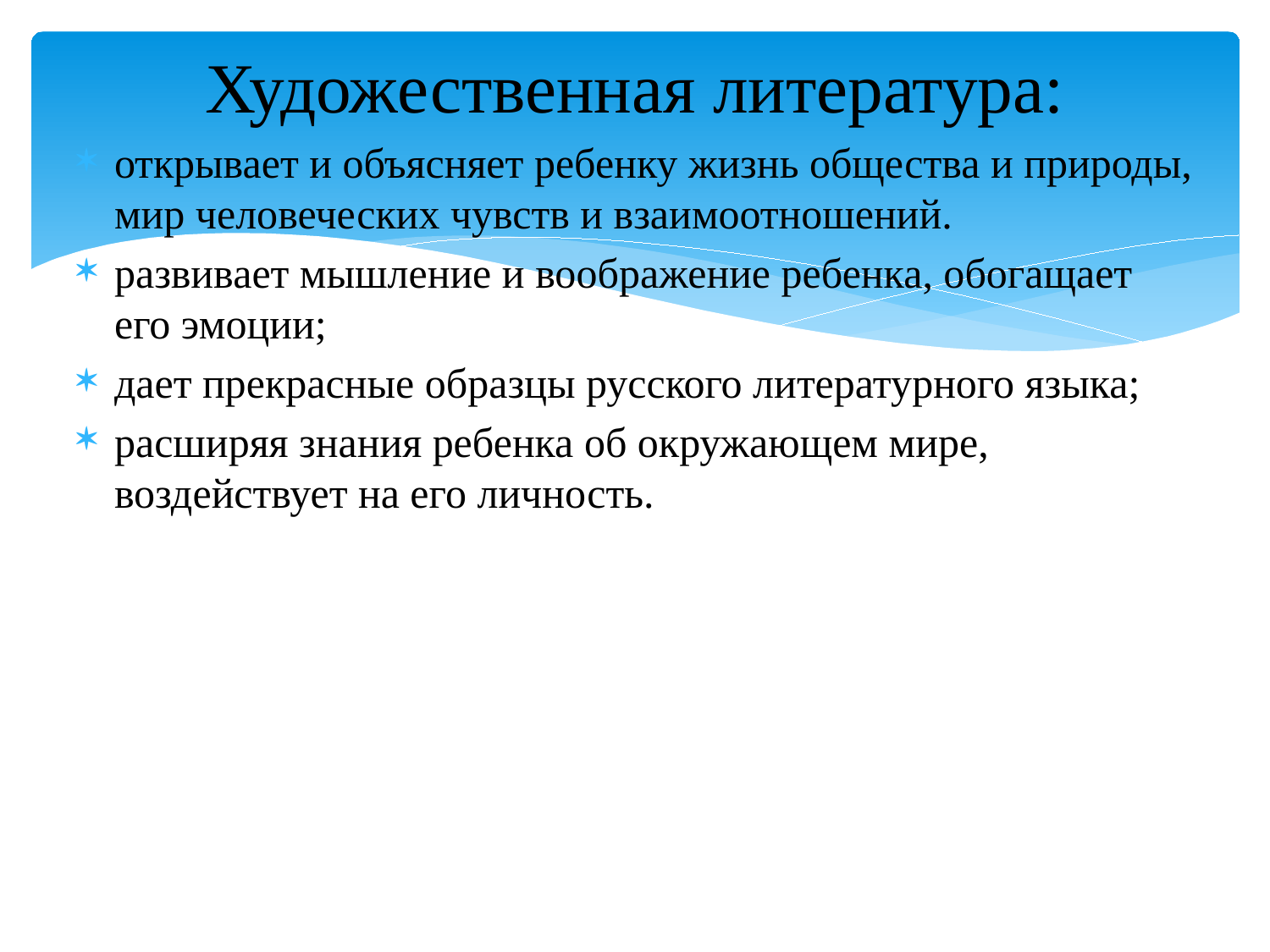

Художественная литература:
открывает и объясняет ребенку жизнь общества и природы, мир человеческих чувств и взаимоотношений.
развивает мышление и воображение ребенка, обогащает его эмоции;
дает прекрасные образцы русского литературного языка;
расширяя знания ребенка об окружающем мире, воздействует на его личность.
#